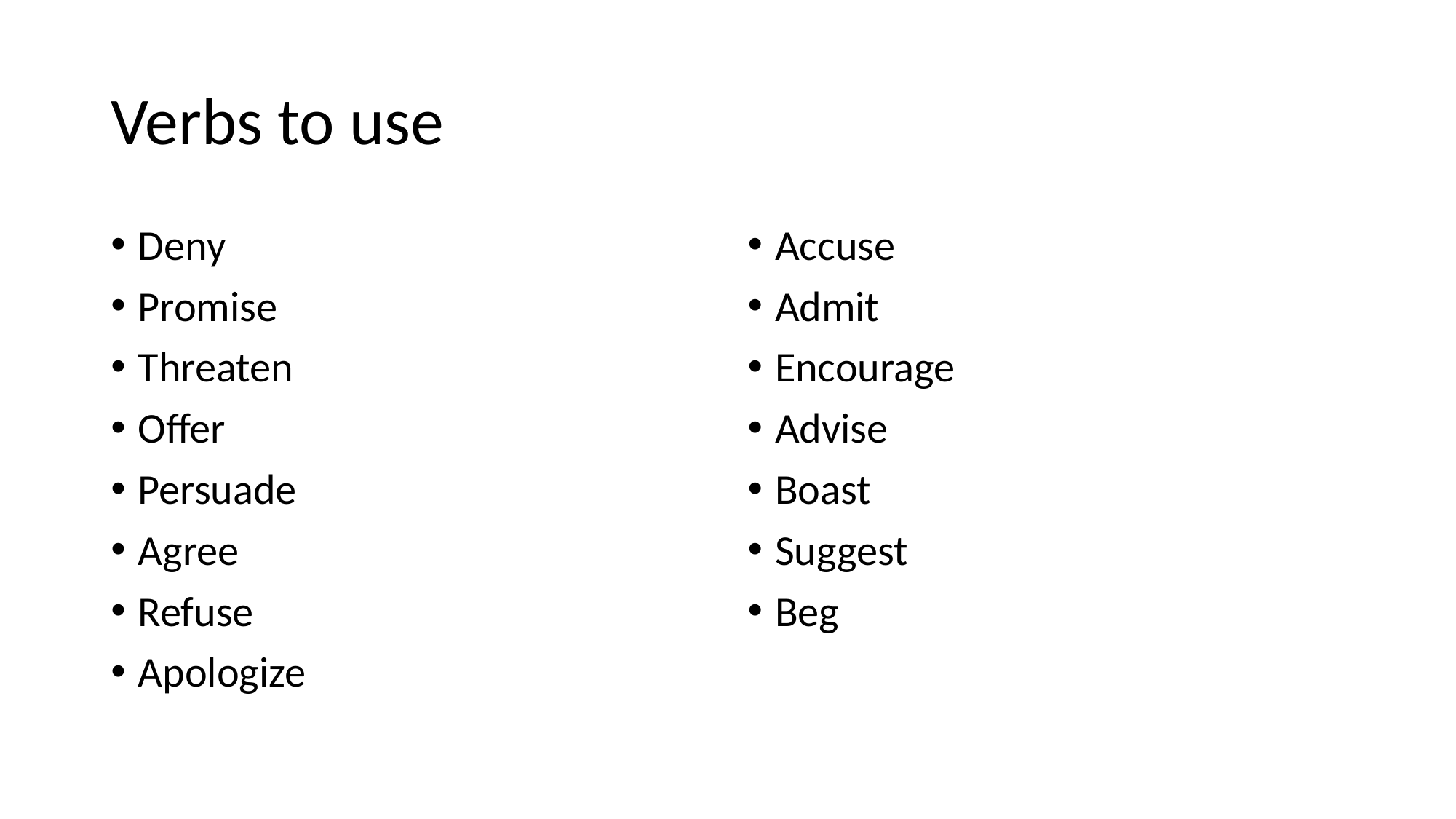

# Verbs to use
Deny
Promise
Threaten
Offer
Persuade
Agree
Refuse
Apologize

Accuse
Admit
Encourage
Advise
Boast
Suggest
Beg